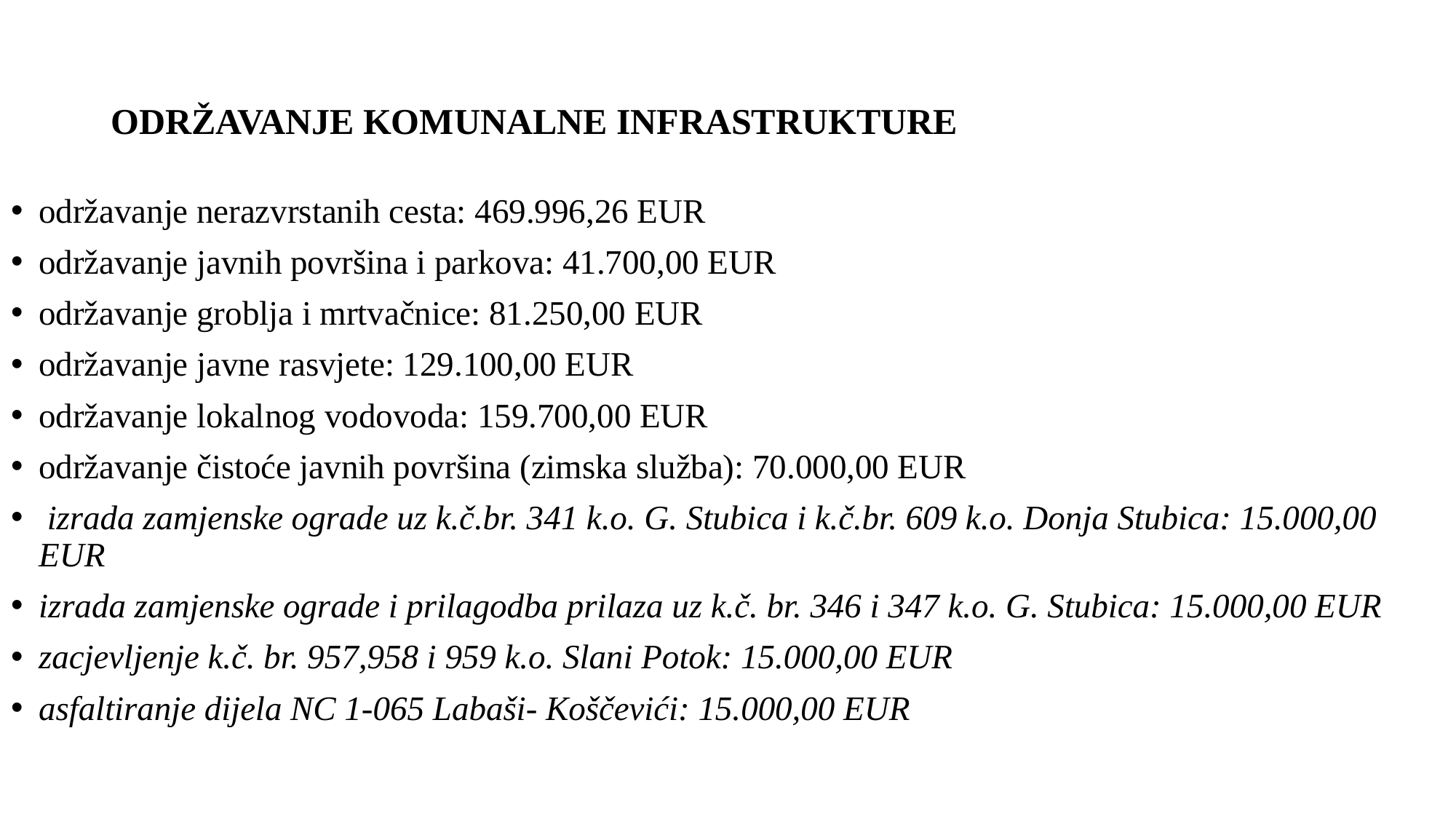

# ODRŽAVANJE KOMUNALNE INFRASTRUKTURE
održavanje nerazvrstanih cesta: 469.996,26 EUR
održavanje javnih površina i parkova: 41.700,00 EUR
održavanje groblja i mrtvačnice: 81.250,00 EUR
održavanje javne rasvjete: 129.100,00 EUR
održavanje lokalnog vodovoda: 159.700,00 EUR
održavanje čistoće javnih površina (zimska služba): 70.000,00 EUR
 izrada zamjenske ograde uz k.č.br. 341 k.o. G. Stubica i k.č.br. 609 k.o. Donja Stubica: 15.000,00 EUR
izrada zamjenske ograde i prilagodba prilaza uz k.č. br. 346 i 347 k.o. G. Stubica: 15.000,00 EUR
zacjevljenje k.č. br. 957,958 i 959 k.o. Slani Potok: 15.000,00 EUR
asfaltiranje dijela NC 1-065 Labaši- Koščevići: 15.000,00 EUR